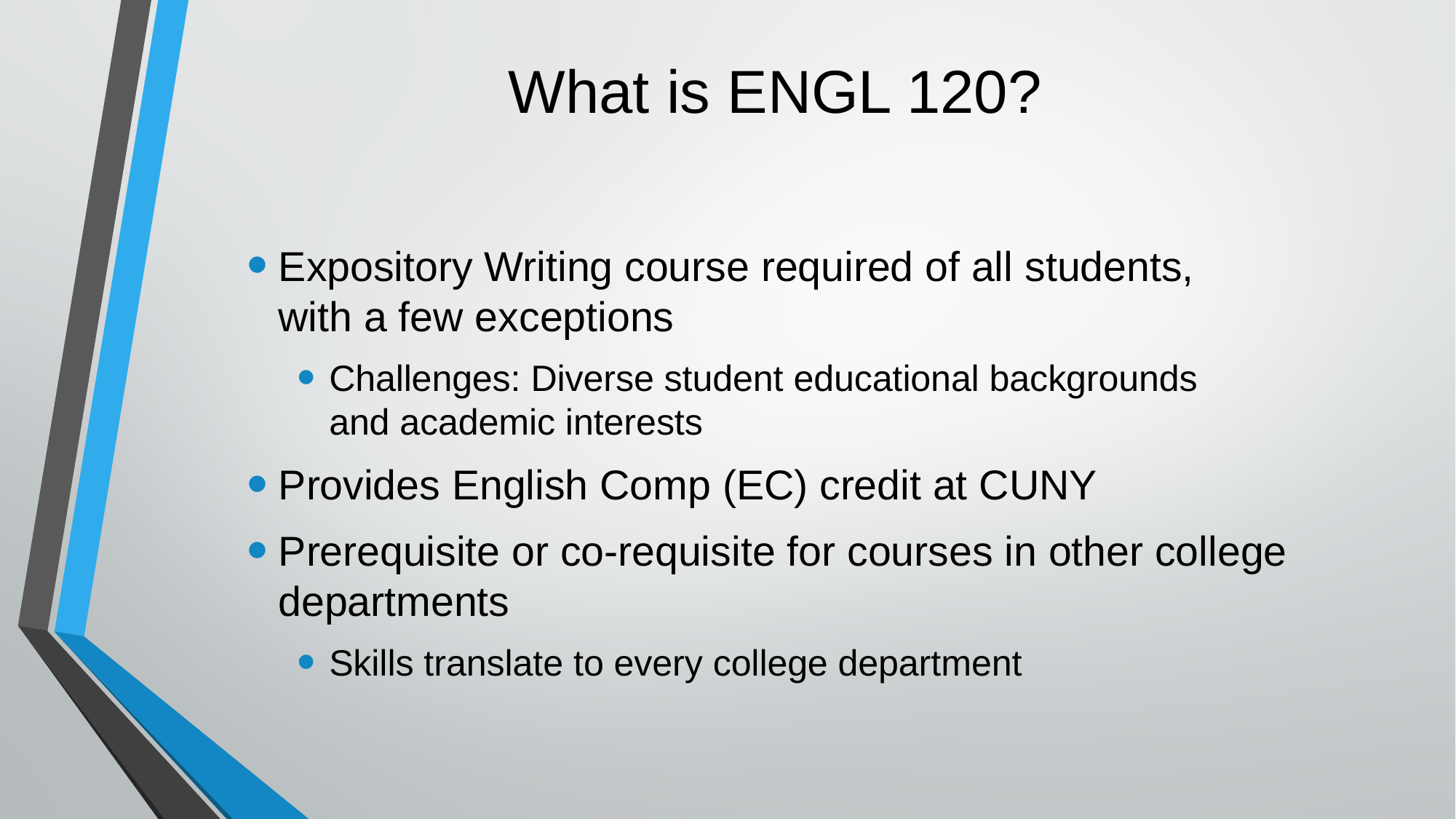

# What is ENGL 120?
Expository Writing course required of all students,
with a few exceptions
Challenges: Diverse student educational backgrounds
and academic interests
Provides English Comp (EC) credit at CUNY
Prerequisite or co-requisite for courses in other college departments
Skills translate to every college department